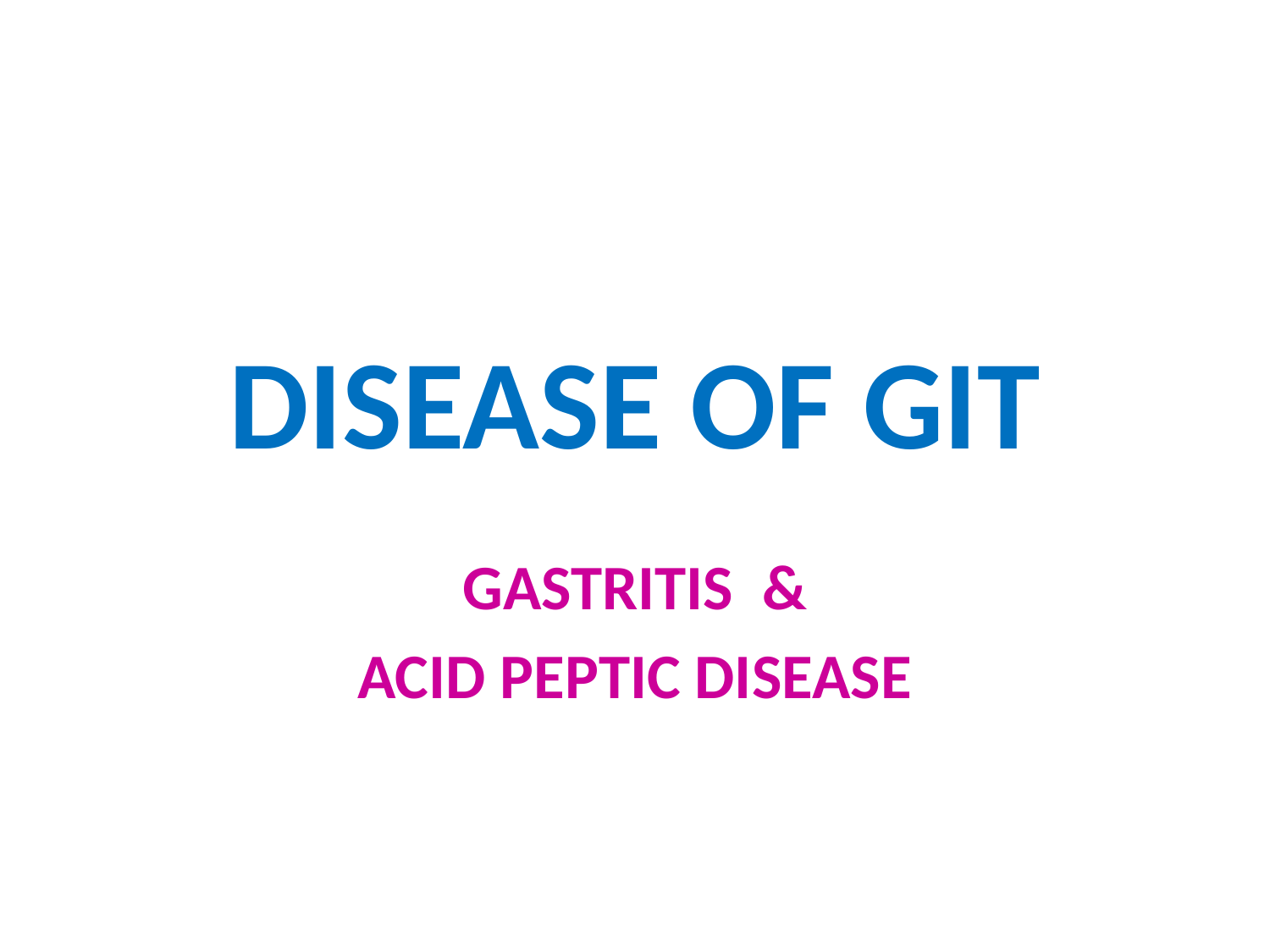

# DISEASE OF GIT
GASTRITIS  &
ACID PEPTIC DISEASE